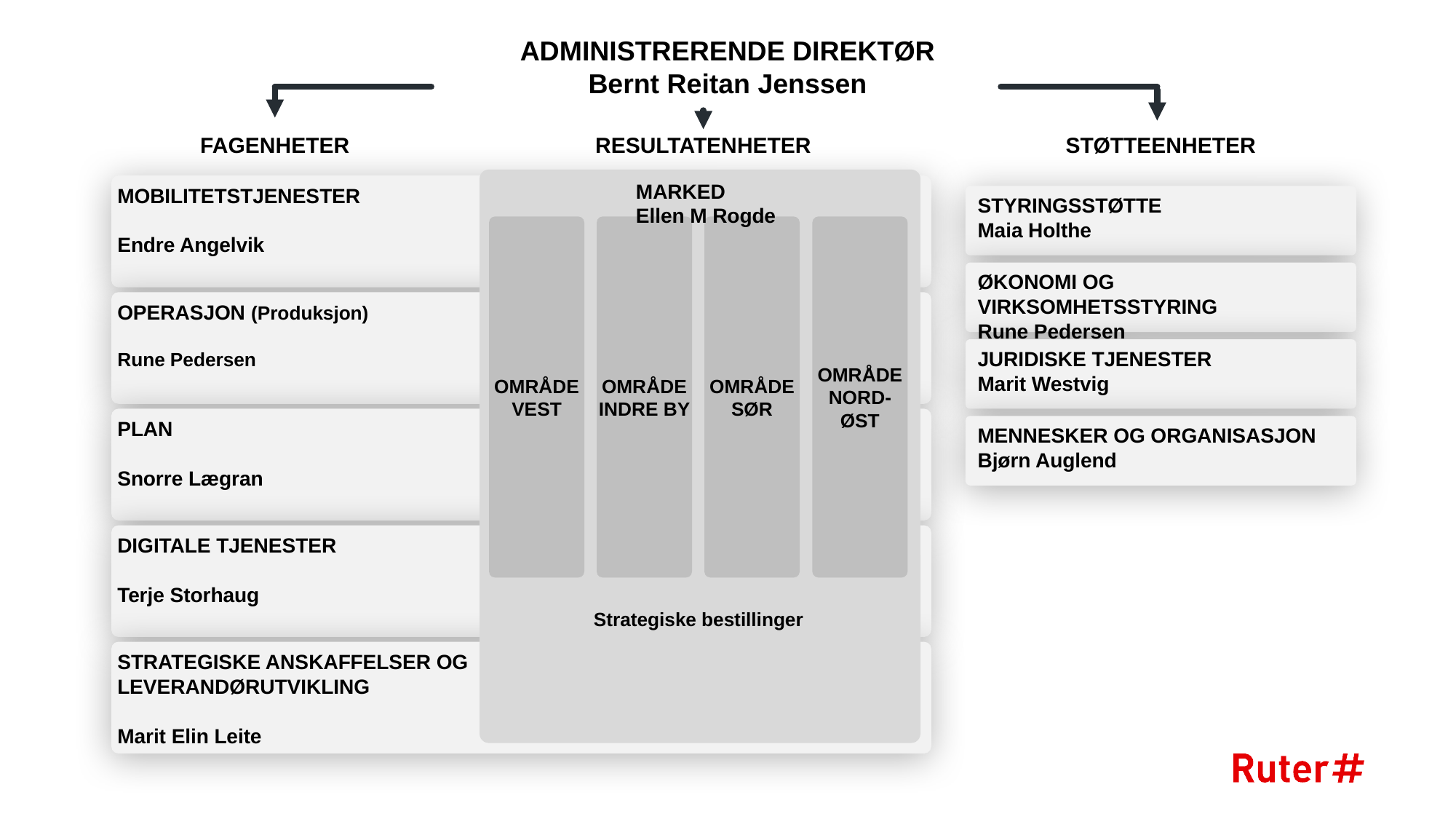

# ADMINISTRERENDE DIREKTØR Bernt Reitan Jenssen

FAGENHETER
STØTTEENHETER
RESULTATENHETER

MARKED
Ellen M Rogde
MOBILITETSTJENESTER

Endre Angelvik
STYRINGSSTØTTE
Maia Holthe

OMRÅDE VEST
OMRÅDE INDRE BY
OMRÅDE SØR
OMRÅDE NORD-
ØST
ØKONOMI OG VIRKSOMHETSSTYRING
Rune Pedersen

OPERASJON (Produksjon)

Rune Pedersen
JURIDISKE TJENESTER
Marit Westvig
PLAN

Snorre Lægran
Strategiske bestillinger
MENNESKER OG ORGANISASJON
Bjørn Auglend
DIGITALE TJENESTER

Terje Storhaug
STRATEGISKE ANSKAFFELSER OG LEVERANDØRUTVIKLING

Marit Elin Leite